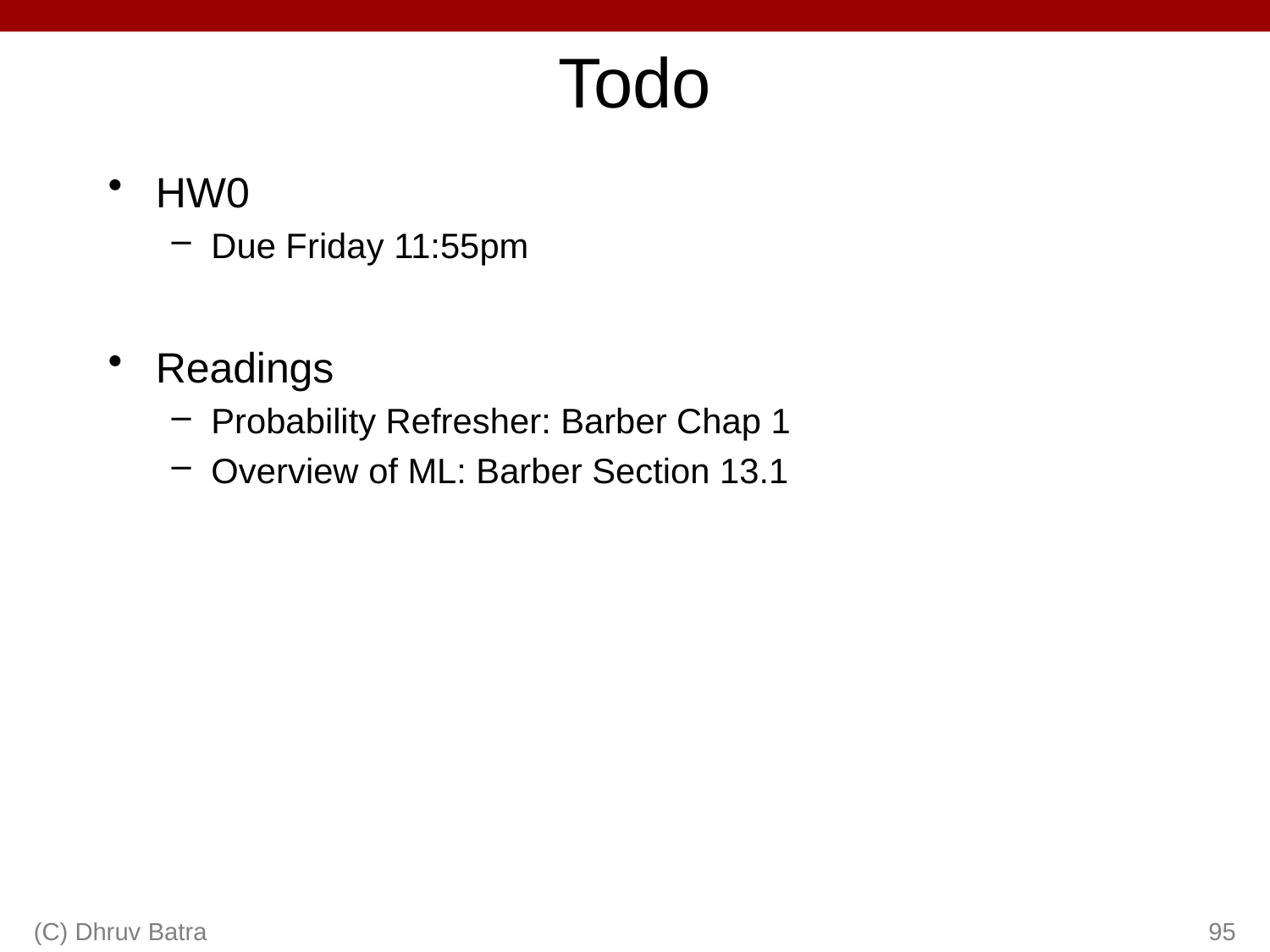

# Todo
HW0
Due Friday 11:55pm

Readings
Probability Refresher: Barber Chap 1
Overview of ML: Barber Section 13.1
(C) Dhruv Batra
95